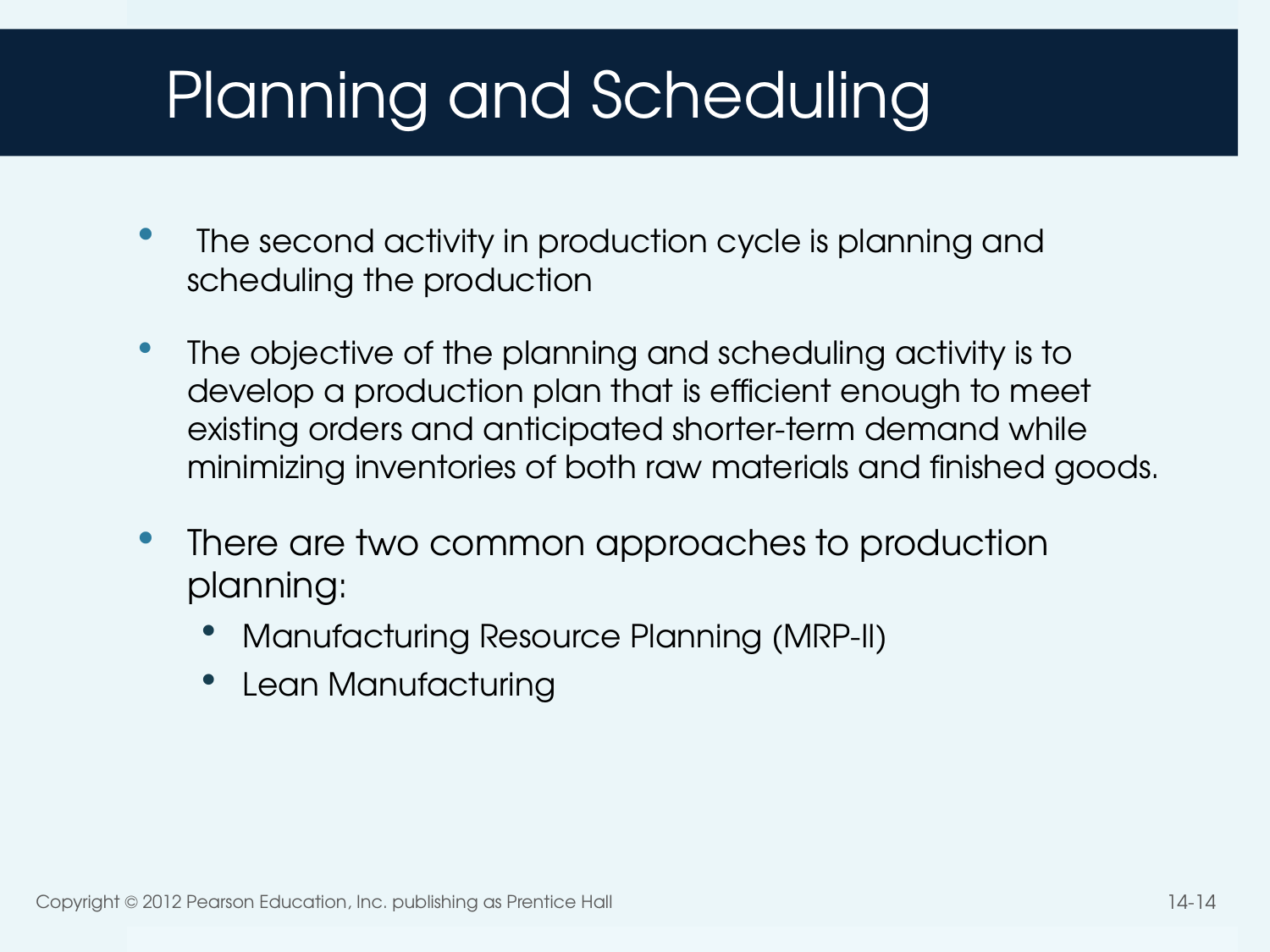

# Planning and Scheduling
 The second activity in production cycle is planning and scheduling the production
The objective of the planning and scheduling activity is to develop a production plan that is efficient enough to meet existing orders and anticipated shorter-term demand while minimizing inventories of both raw materials and finished goods.
There are two common approaches to production planning:
Manufacturing Resource Planning (MRP-II)
Lean Manufacturing
Copyright © 2012 Pearson Education, Inc. publishing as Prentice Hall
14-14